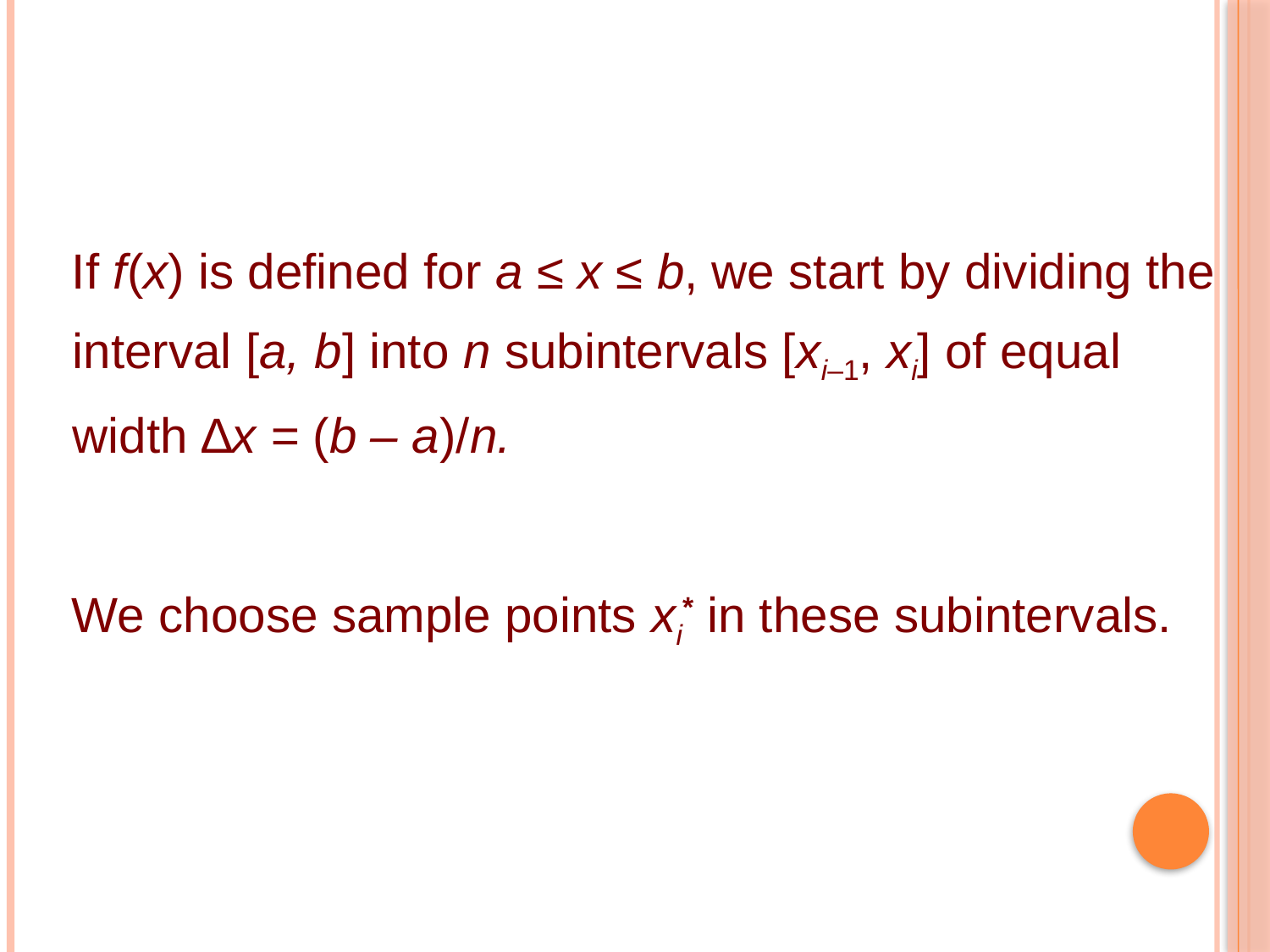

If f(x) is defined for a ≤ x ≤ b, we start by dividing the interval [a, b] into n subintervals [xi–1, xi] of equal width ∆x = (b – a)/n.

We choose sample points xi* in these subintervals.